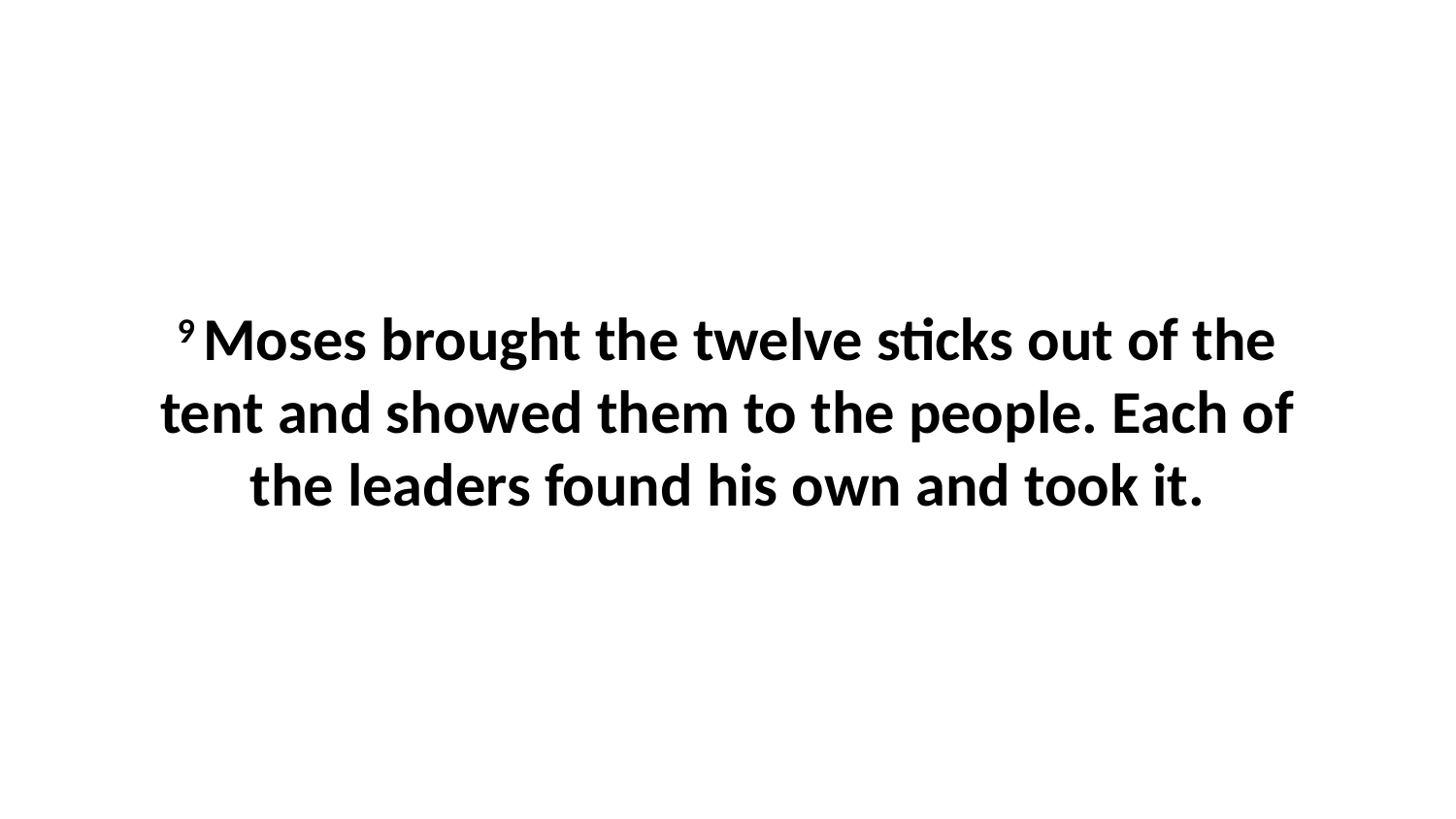

9 Moses brought the twelve sticks out of the tent and showed them to the people. Each of the leaders found his own and took it.